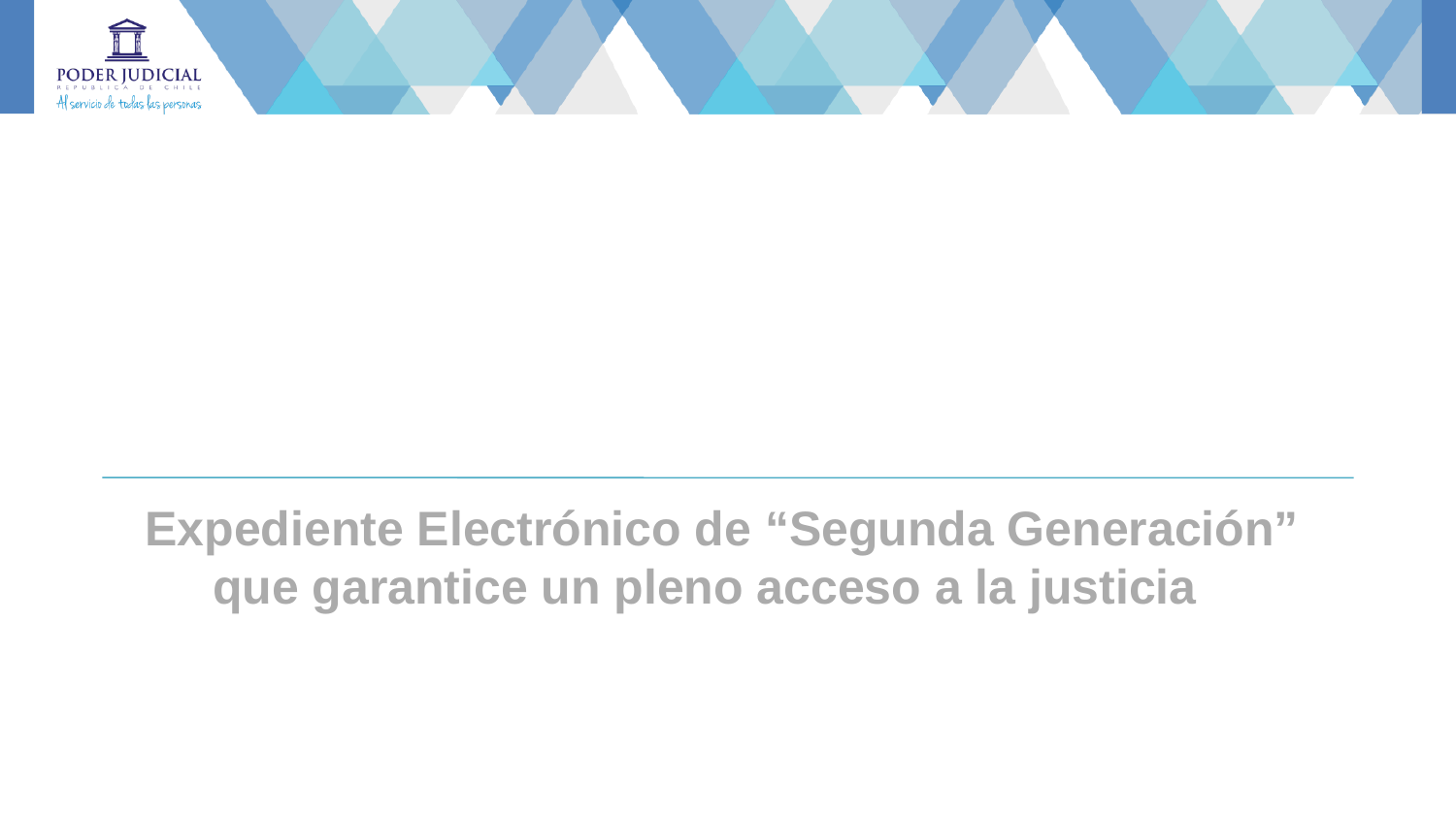

Expediente Electrónico de “Segunda Generación” que garantice un pleno acceso a la justicia